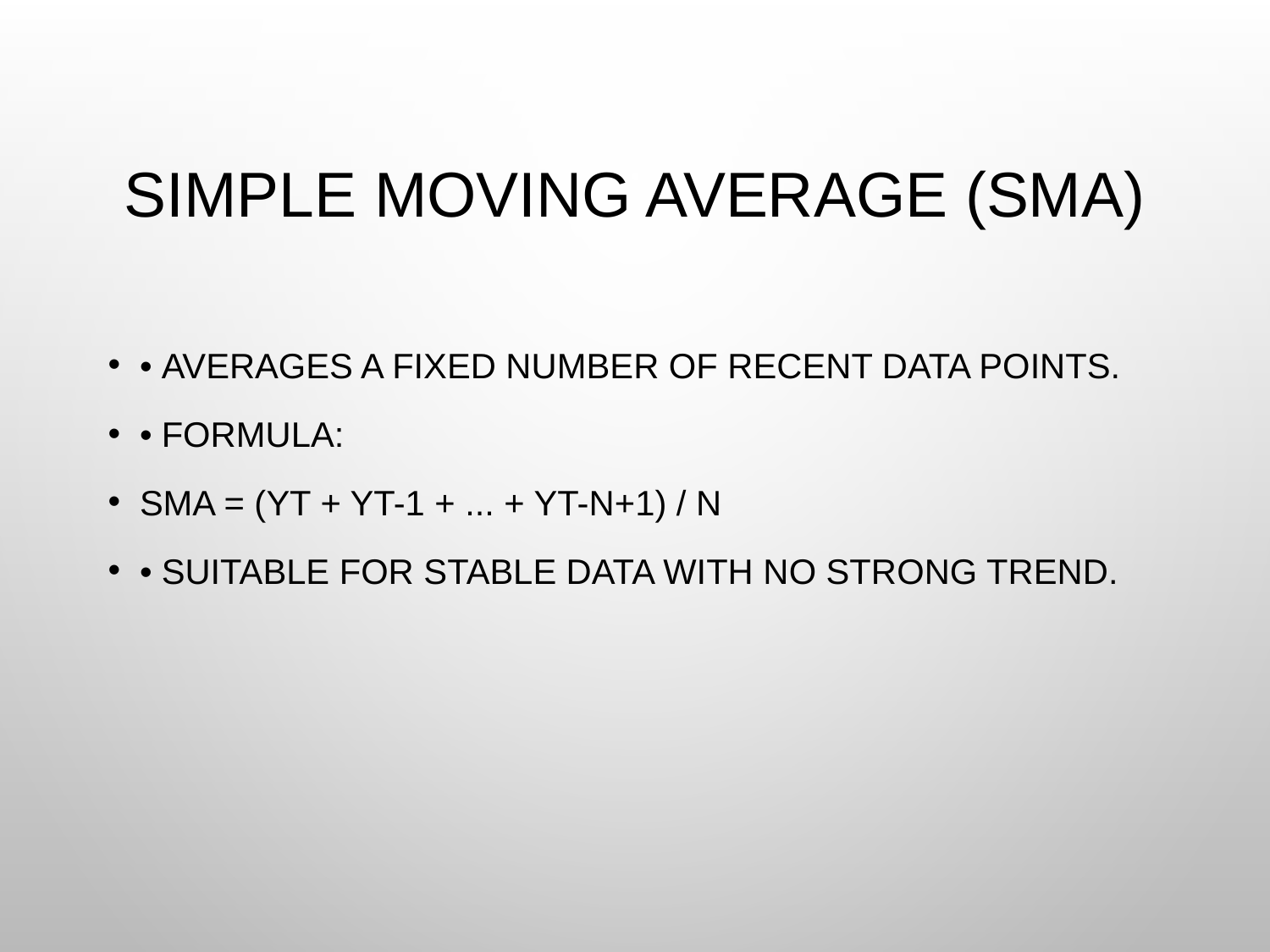

# Simple Moving Average (SMA)
• Averages a fixed number of recent data points.
• Formula:
SMA = (Yt + Yt-1 + ... + Yt-n+1) / n
• Suitable for stable data with no strong trend.